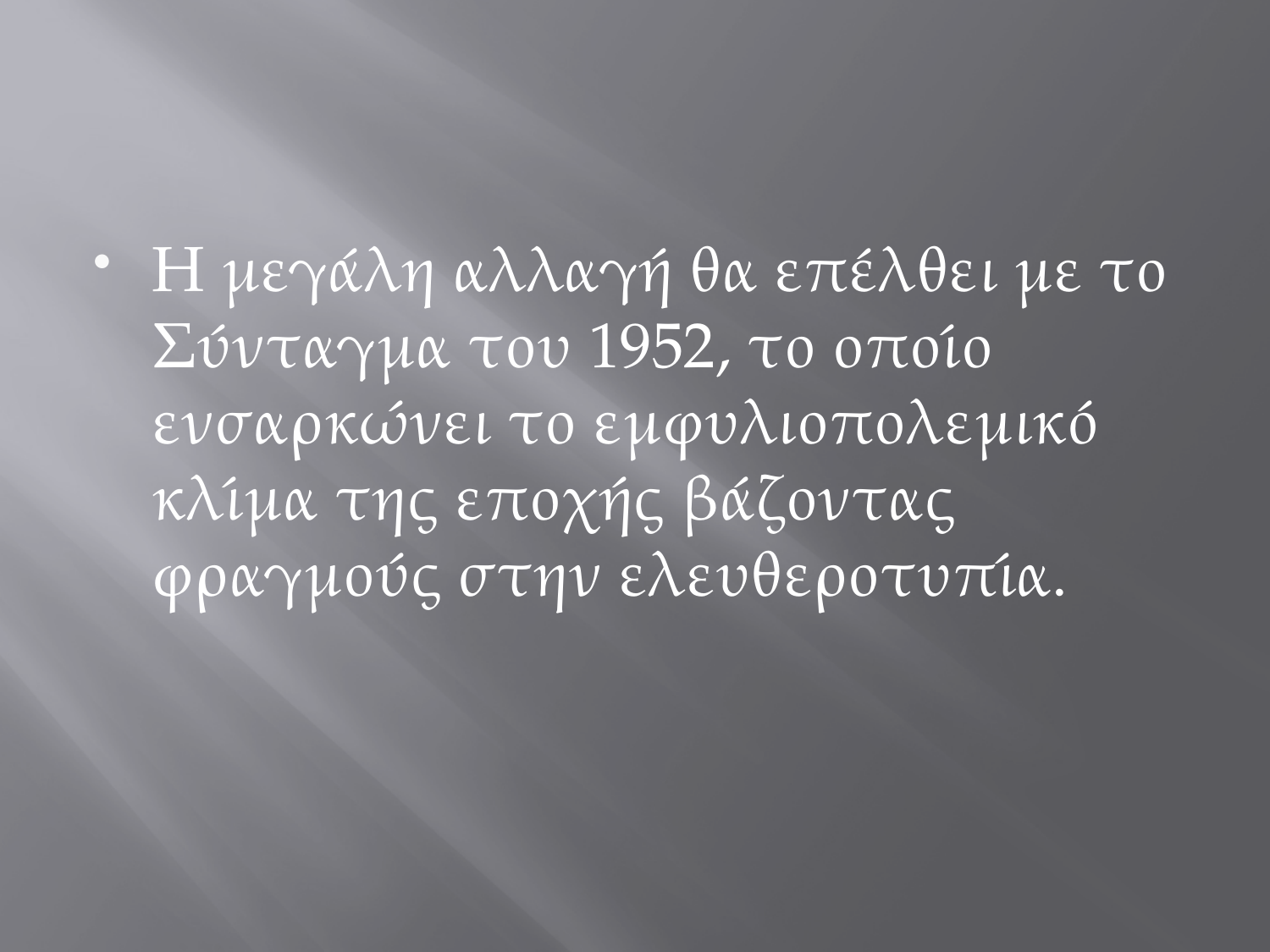

#
H μεγάλη αλλαγή θα επέλθει με το Σύνταγμα του 1952, το οποίο ενσαρκώνει το εμφυλιοπολεμικό κλίμα της εποχής βάζοντας φραγμούς στην ελευθεροτυπία.